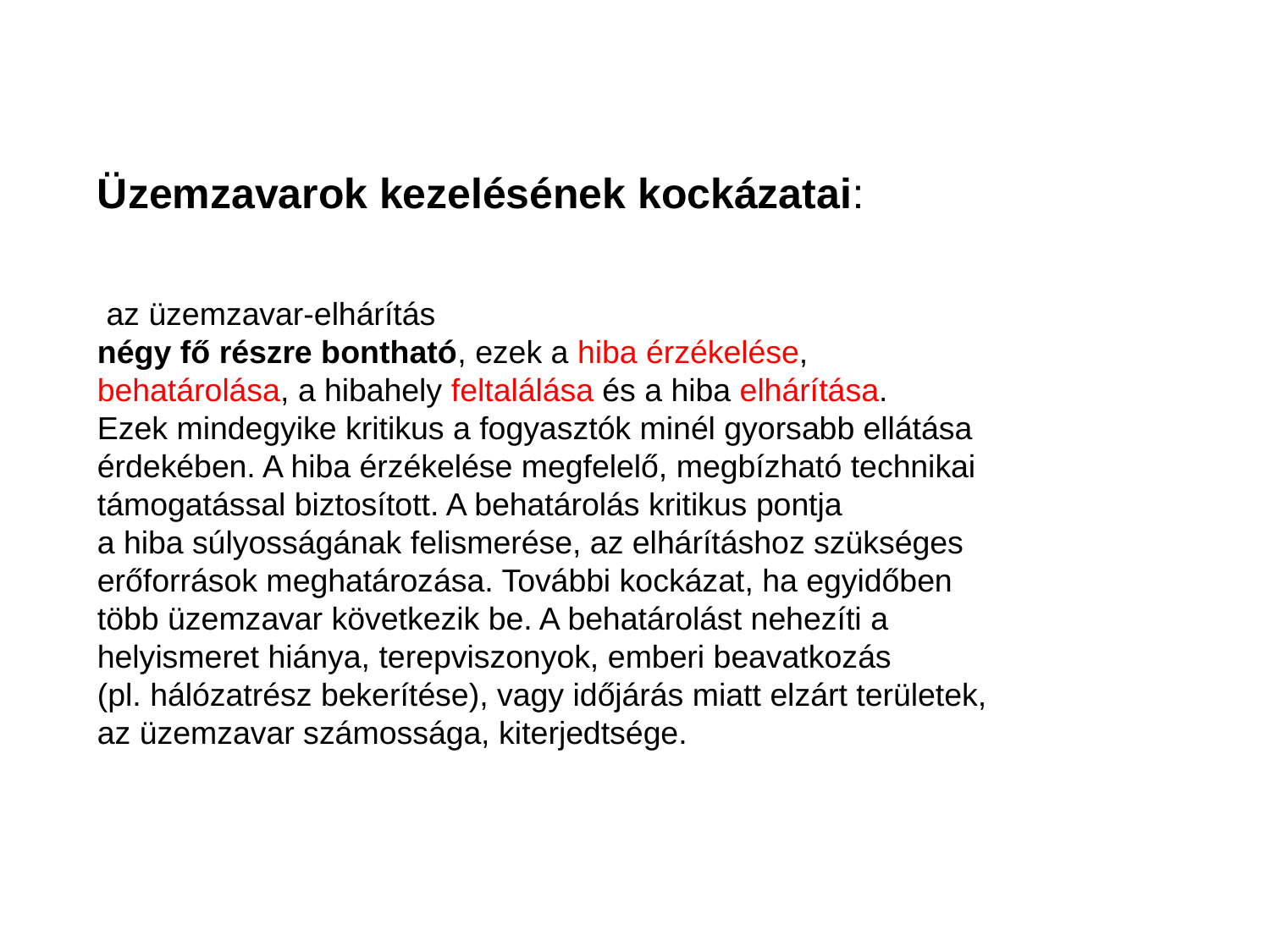

Üzemzavarok kezelésének kockázatai:

 az üzemzavar-elhárítás
négy fő részre bontható, ezek a hiba érzékelése,
behatárolása, a hibahely feltalálása és a hiba elhárítása.
Ezek mindegyike kritikus a fogyasztók minél gyorsabb ellátása
érdekében. A hiba érzékelése megfelelő, megbízható technikai
támogatással biztosított. A behatárolás kritikus pontja
a hiba súlyosságának felismerése, az elhárításhoz szükséges
erőforrások meghatározása. További kockázat, ha egyidőben
több üzemzavar következik be. A behatárolást nehezíti a
helyismeret hiánya, terepviszonyok, emberi beavatkozás
(pl. hálózatrész bekerítése), vagy időjárás miatt elzárt területek,
az üzemzavar számossága, kiterjedtsége.